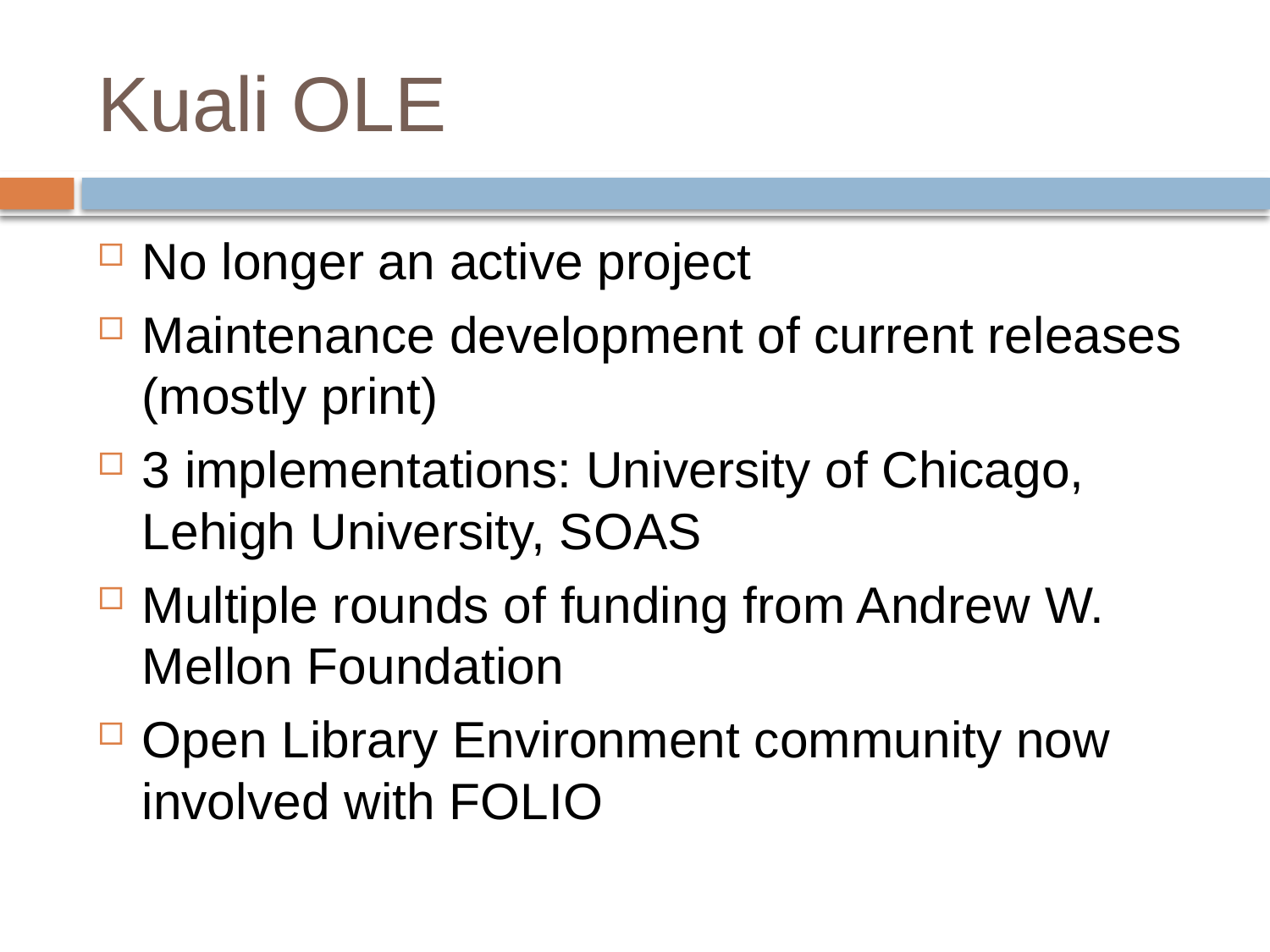

# Kuali OLE
No longer an active project
Maintenance development of current releases (mostly print)
3 implementations: University of Chicago, Lehigh University, SOAS
Multiple rounds of funding from Andrew W. Mellon Foundation
Open Library Environment community now involved with FOLIO